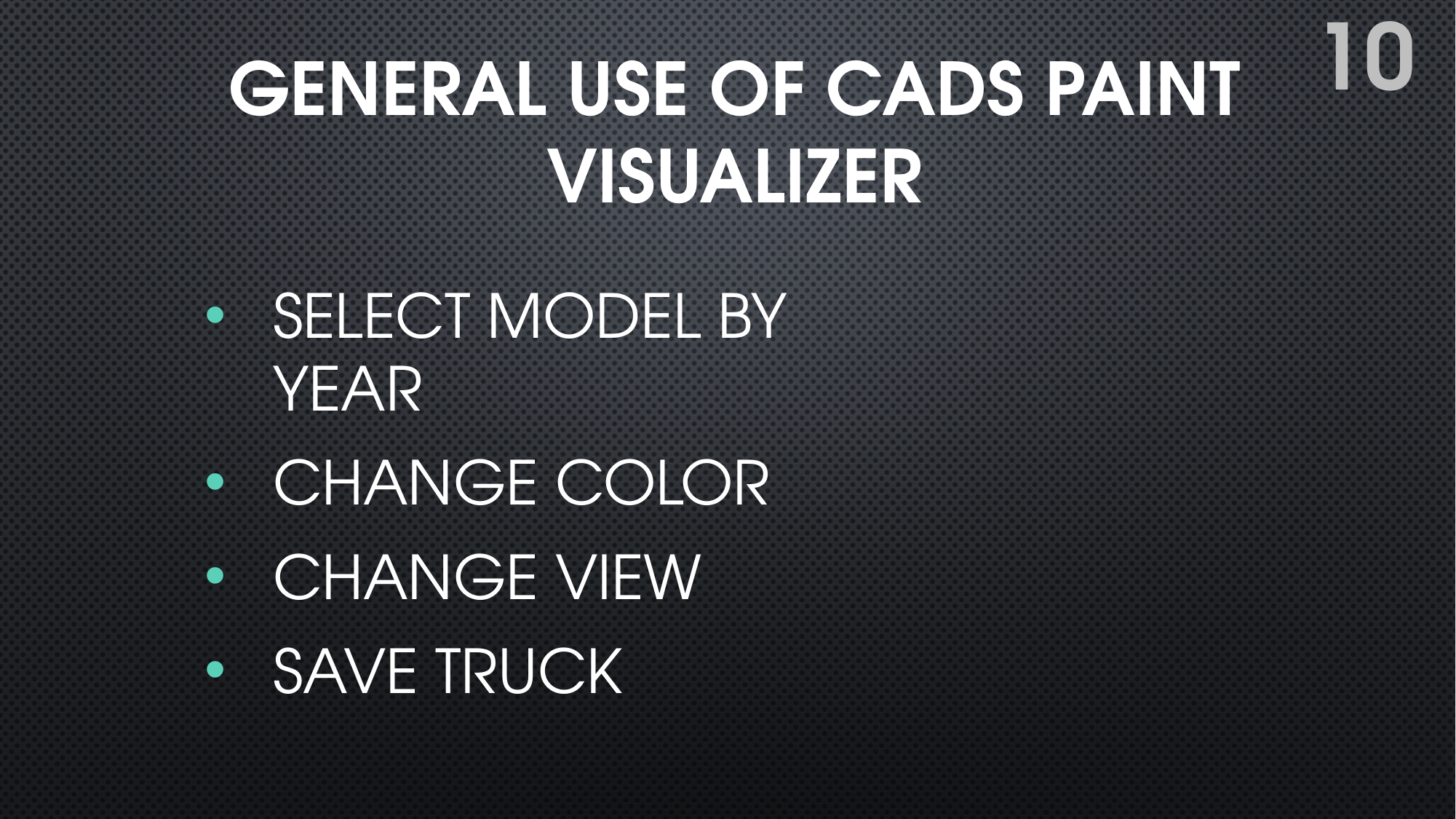

10
# General Use of CADS Paint Visualizer
Select model by year
Change color
Change view
Save truck